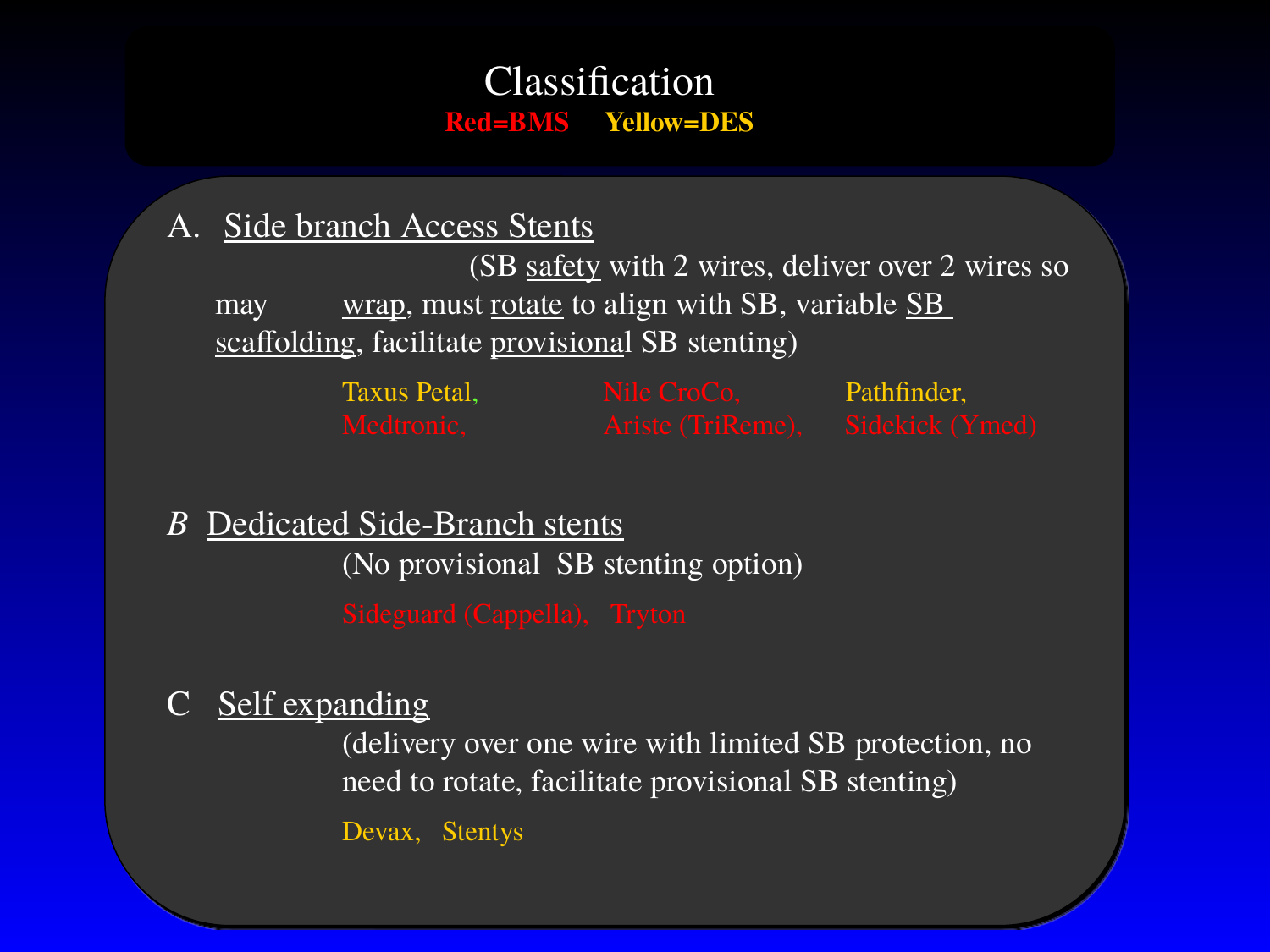

Classification
Red=BMS     Yellow=DES

 Side branch Access Stents 				 	(SB safety with 2 wires, deliver over 2 wires so may 	wrap, must rotate to align with SB, variable SB 	scaffolding, facilitate provisional SB stenting)
		Taxus Petal, 	 Nile CroCo,               Pathfinder, 		Medtronic, 	 Ariste (TriReme),      Sidekick (Ymed)

B  Dedicated Side-Branch stents			                	(No provisional  SB stenting option)
		Sideguard (Cappella),   Tryton
C   Self expanding						(delivery over one wire with limited SB protection, no 	need to rotate, facilitate provisional SB stenting)
 		Devax,   Stentys